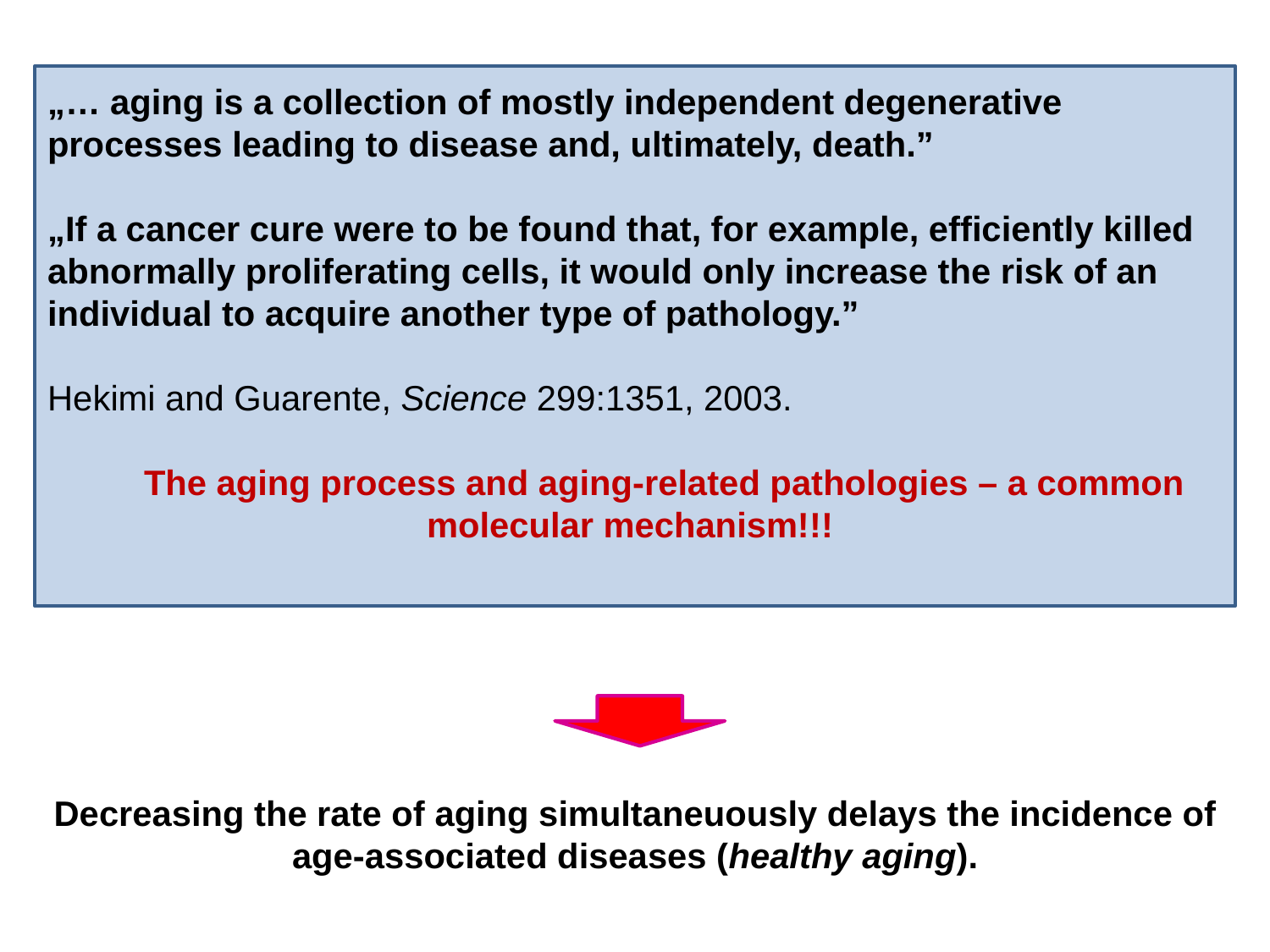

„… aging is a collection of mostly independent degenerative processes leading to disease and, ultimately, death.”

„If a cancer cure were to be found that, for example, efficiently killed abnormally proliferating cells, it would only increase the risk of an individual to acquire another type of pathology.”

Hekimi and Guarente, Science 299:1351, 2003.

       The aging process and aging-related pathologies – a common molecular mechanism!!!

Decreasing the rate of aging simultaneuously delays the incidence of age-associated diseases (healthy aging).